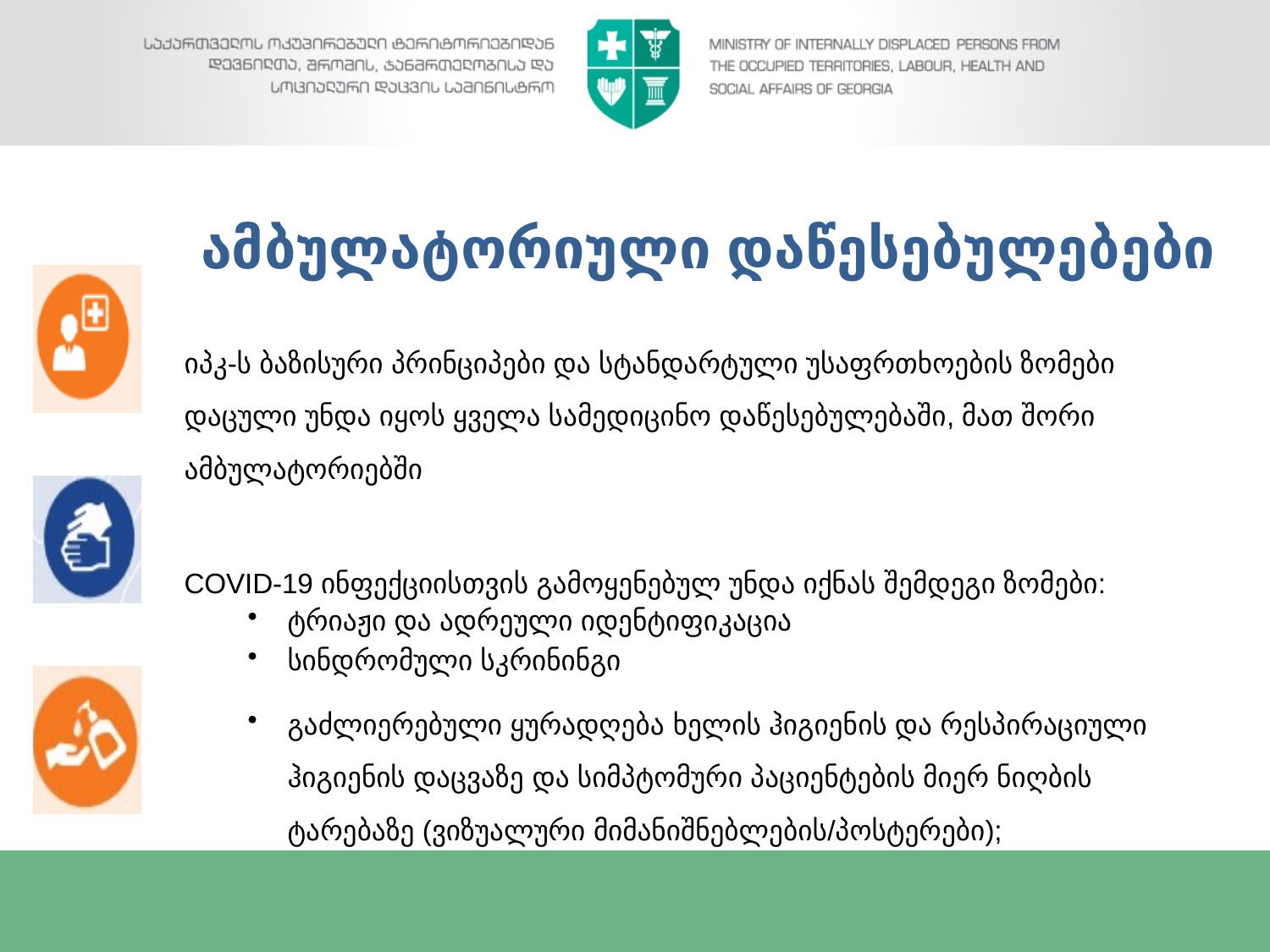

# ამბულატორიული დაწესებულებები

იპკ-ს ბაზისური პრინციპები და სტანდარტული უსაფრთხოების ზომები დაცული უნდა იყოს ყველა სამედიცინო დაწესებულებაში, მათ შორი ამბულატორიებში

COVID-19 ინფექციისთვის გამოყენებულ უნდა იქნას შემდეგი ზომები:
ტრიაჟი და ადრეული იდენტიფიკაცია
სინდრომული სკრინინგი
გაძლიერებული ყურადღება ხელის ჰიგიენის და რესპირაციული ჰიგიენის დაცვაზე და სიმპტომური პაციენტების მიერ ნიღბის ტარებაზე (ვიზუალური მიმანიშნებლების/პოსტერები);